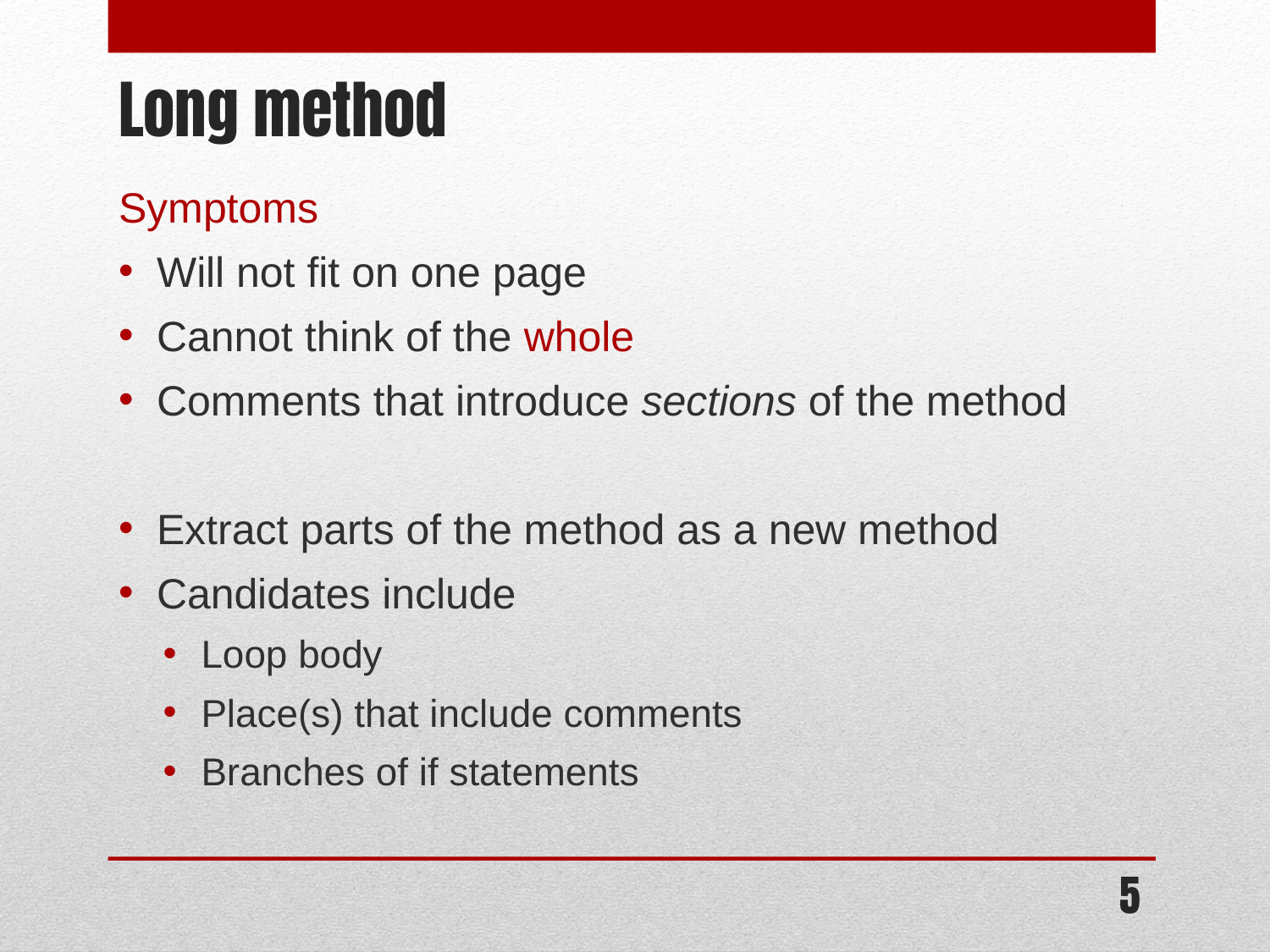

# Long method
Symptoms
Will not fit on one page
Cannot think of the whole
Comments that introduce sections of the method

Extract parts of the method as a new method
Candidates include
Loop body
Place(s) that include comments
Branches of if statements
5